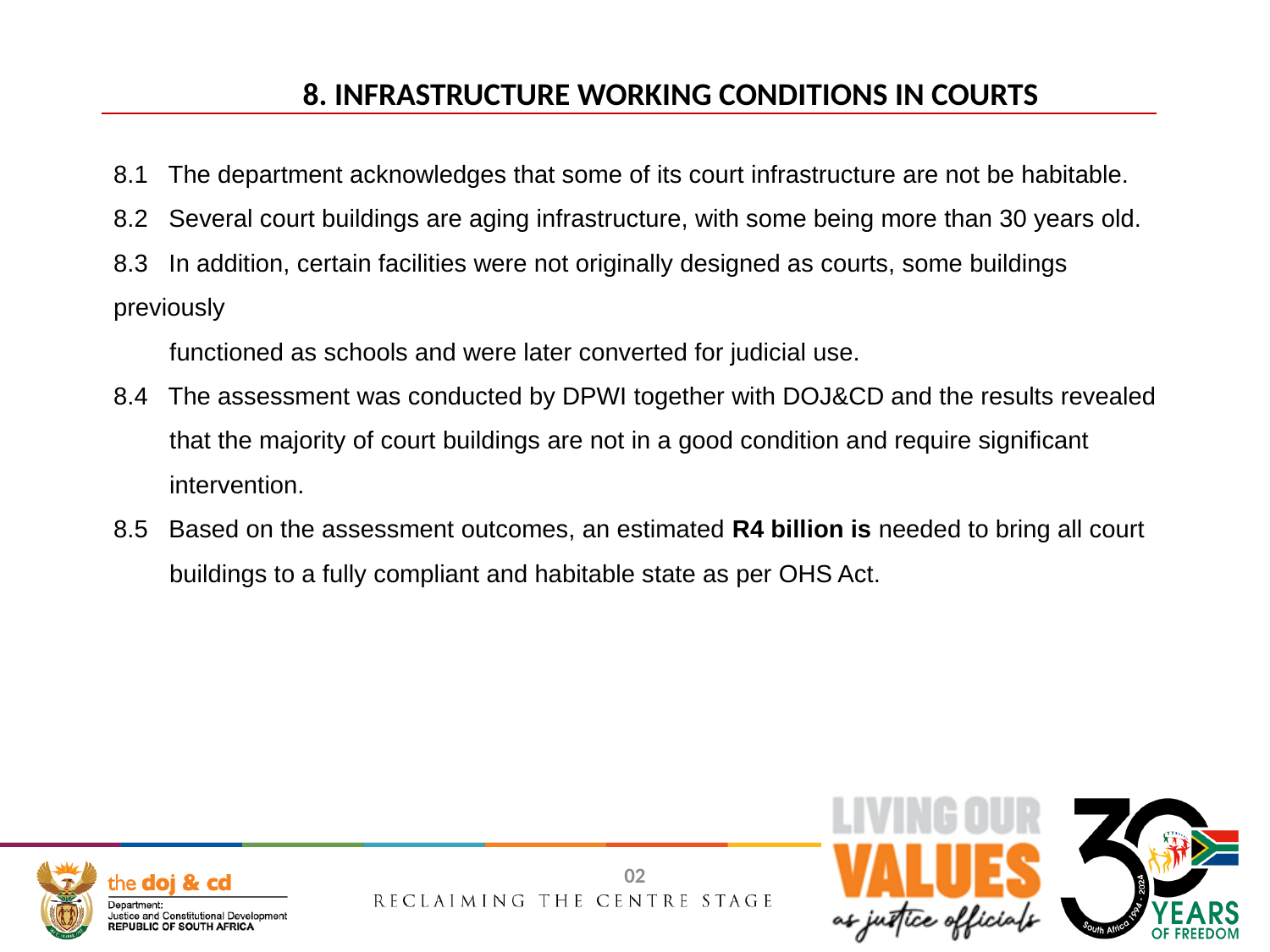

8. INFRASTRUCTURE WORKING CONDITIONS IN COURTS

8.1   The department acknowledges that some of its court infrastructure are not be habitable.
8.2   Several court buildings are aging infrastructure, with some being more than 30 years old.
8.3   In addition, certain facilities were not originally designed as courts, some buildings previously
        functioned as schools and were later converted for judicial use.
8.4   The assessment was conducted by DPWI together with DOJ&CD and the results revealed
        that the majority of court buildings are not in a good condition and require significant
        intervention.
8.5   Based on the assessment outcomes, an estimated R4 billion is needed to bring all court
        buildings to a fully compliant and habitable state as per OHS Act.

02